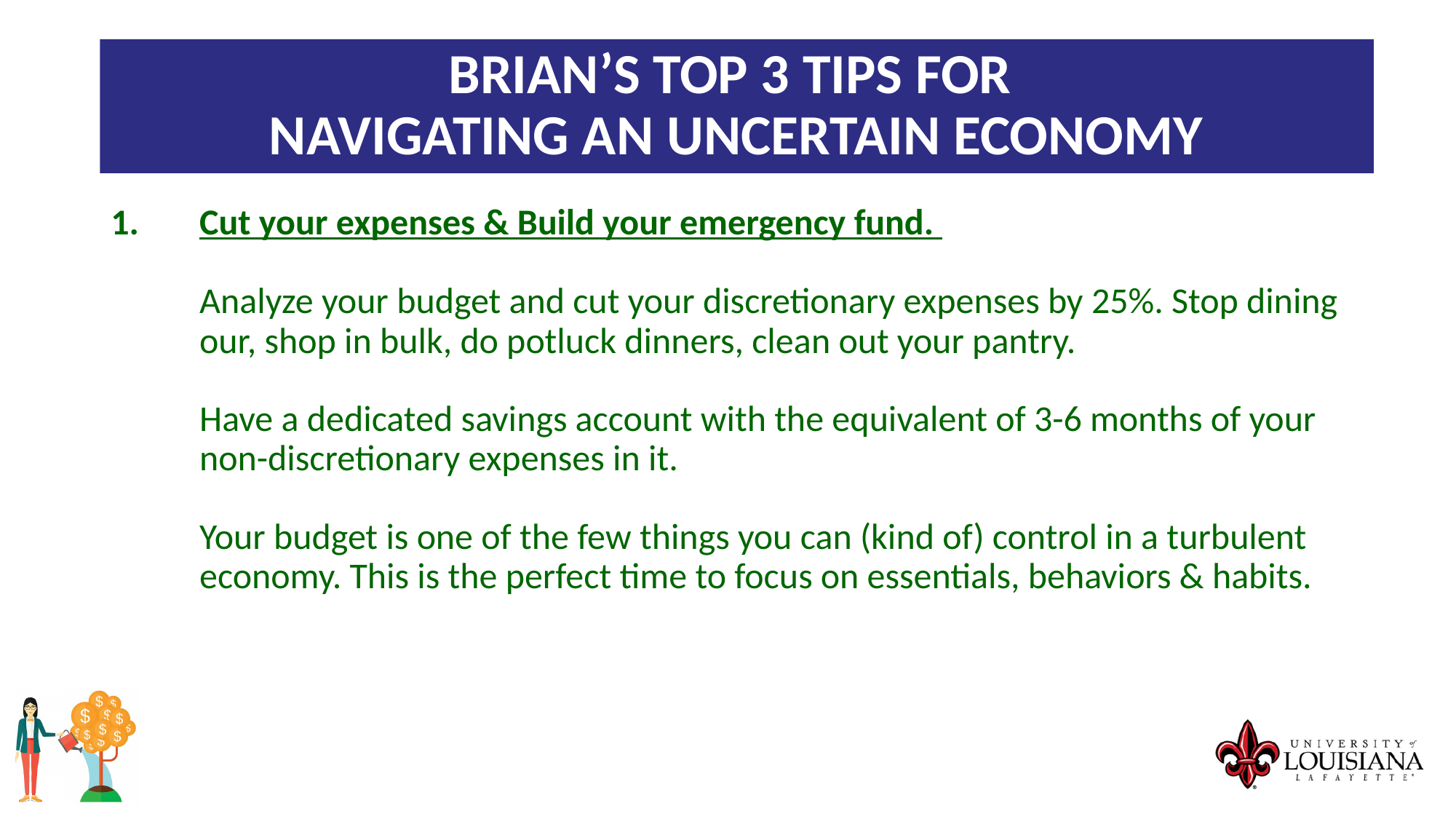

Brian’s Top 3 Tips for
Navigating an Uncertain Economy
Cut your expenses & Build your emergency fund.
Analyze your budget and cut your discretionary expenses by 25%. Stop dining our, shop in bulk, do potluck dinners, clean out your pantry.
Have a dedicated savings account with the equivalent of 3-6 months of your non-discretionary expenses in it.
Your budget is one of the few things you can (kind of) control in a turbulent economy. This is the perfect time to focus on essentials, behaviors & habits.